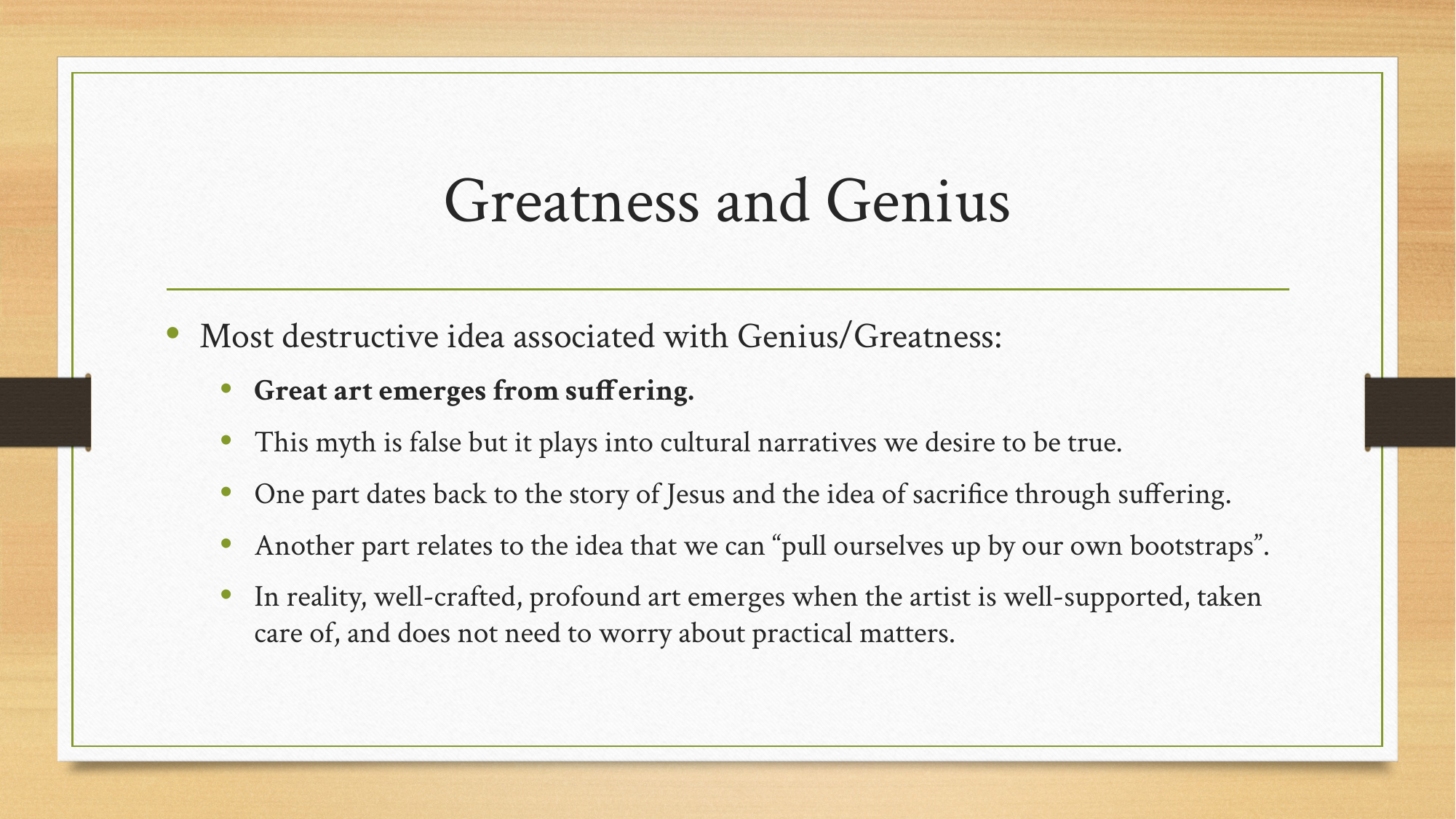

# Greatness and Genius
Most destructive idea associated with Genius/Greatness:
Great art emerges from suffering.
This myth is false but it plays into cultural narratives we desire to be true.
One part dates back to the story of Jesus and the idea of sacrifice through suffering.
Another part relates to the idea that we can “pull ourselves up by our own bootstraps”.
In reality, well-crafted, profound art emerges when the artist is well-supported, taken care of, and does not need to worry about practical matters.